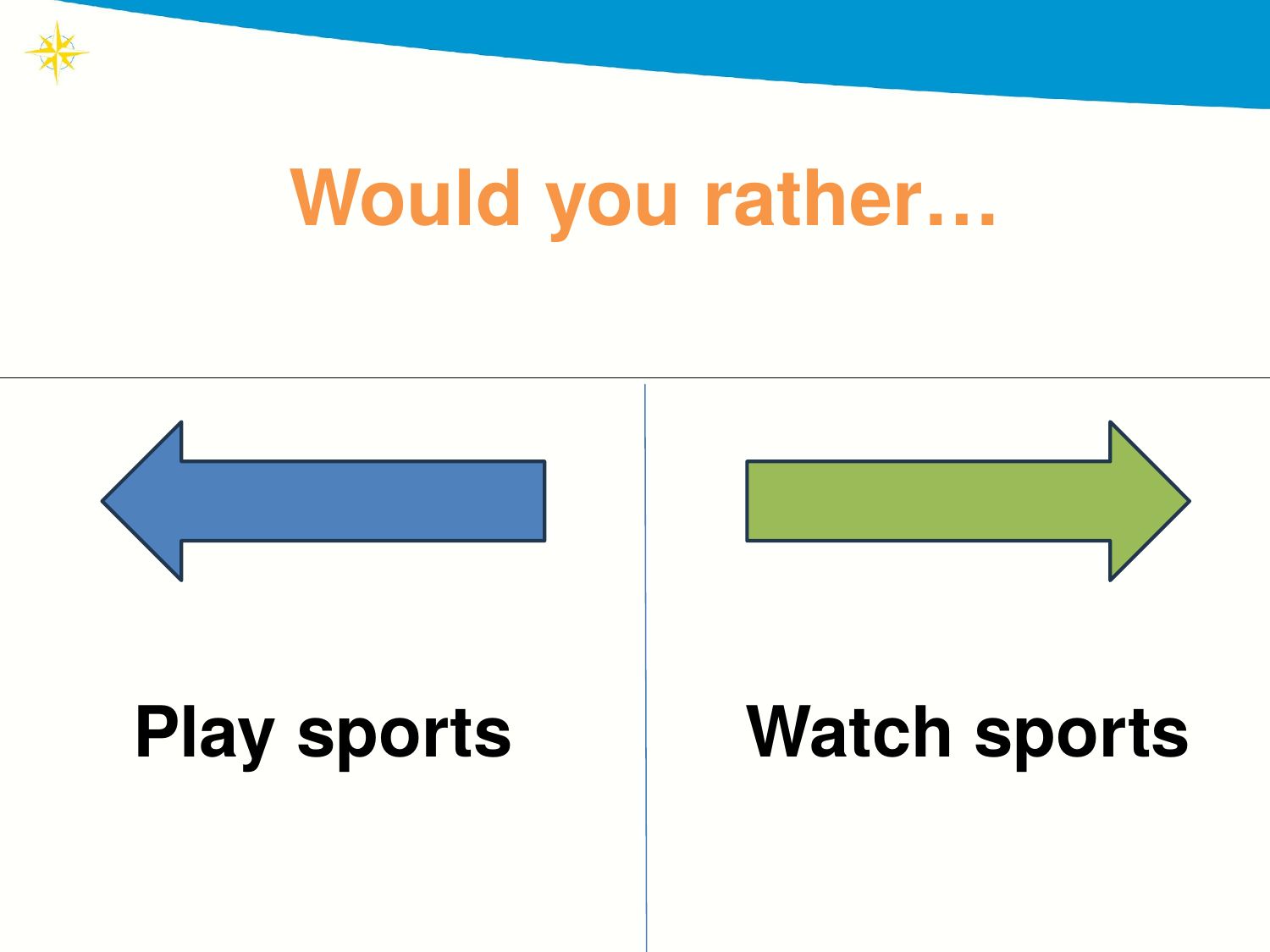

# Would you rather…

Play sports
Watch sports